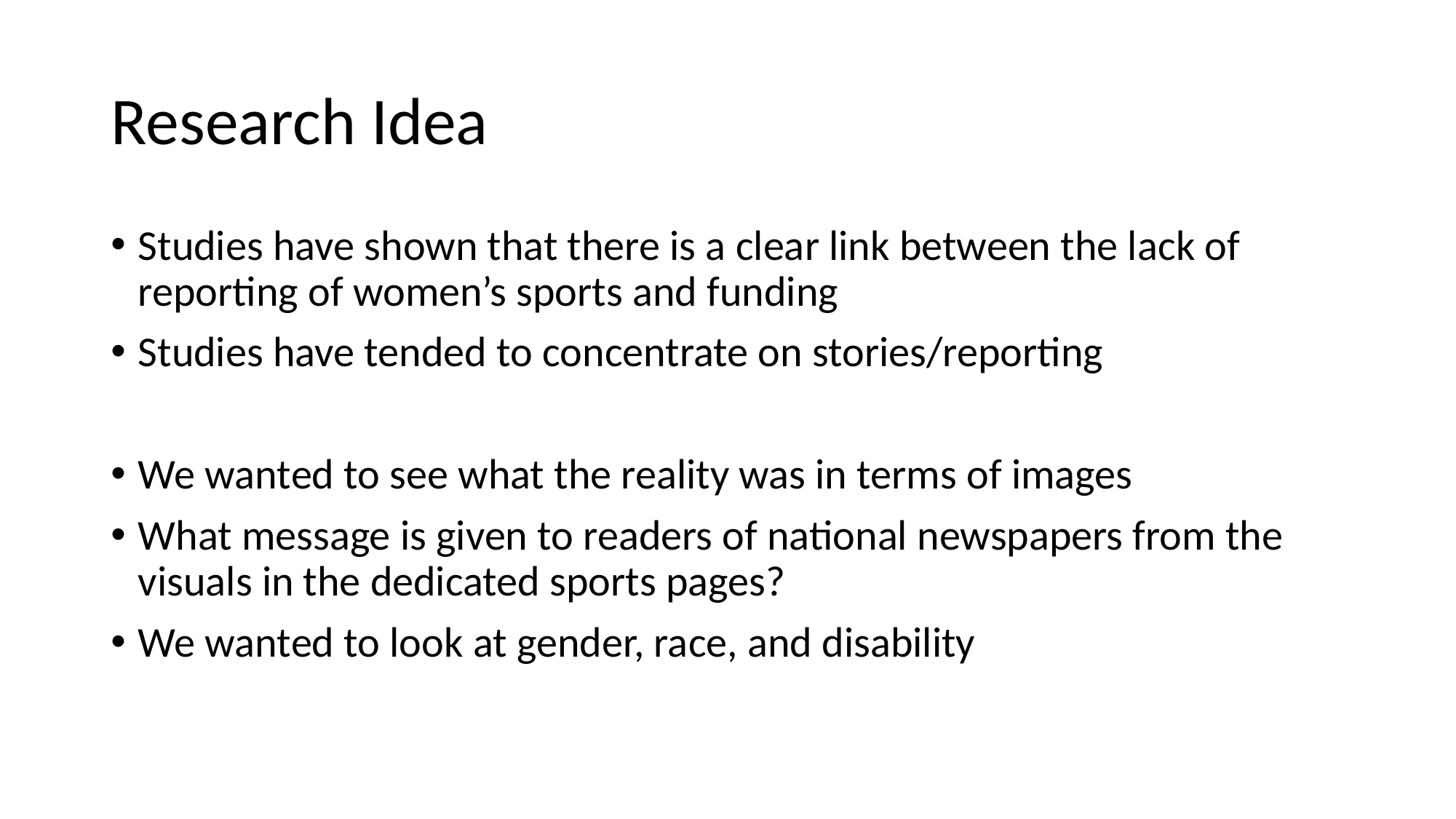

# Research Idea
Studies have shown that there is a clear link between the lack of reporting of women’s sports and funding
Studies have tended to concentrate on stories/reporting

We wanted to see what the reality was in terms of images
What message is given to readers of national newspapers from the visuals in the dedicated sports pages?
We wanted to look at gender, race, and disability